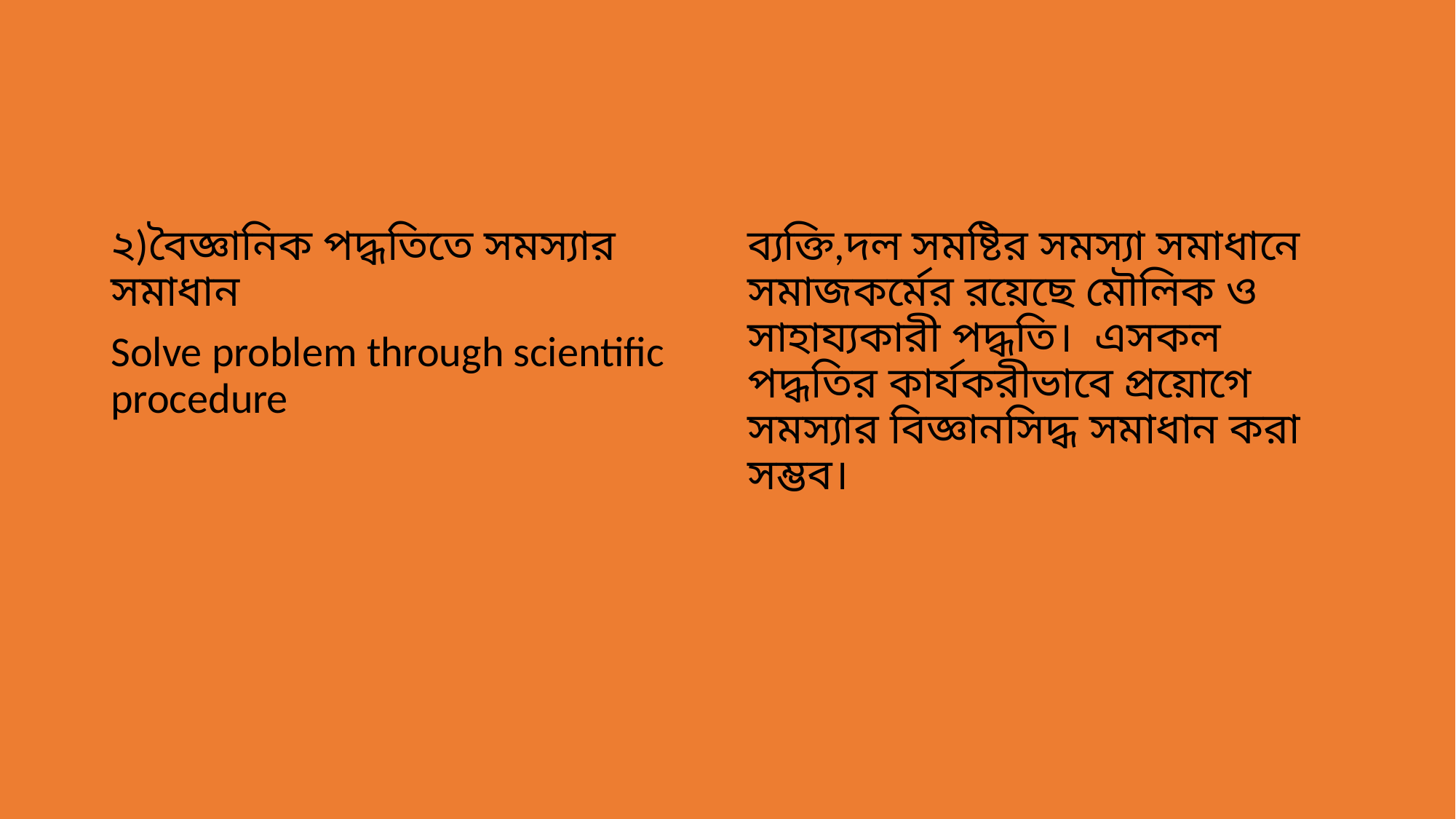

#
২)বৈজ্ঞানিক পদ্ধতিতে সমস্যার সমাধান
Solve problem through scientific procedure

ব্যক্তি,দল সমষ্টির সমস্যা সমাধানে সমাজকর্মের রয়েছে মৌলিক ও সাহায্যকারী পদ্ধতি।  এসকল পদ্ধতির কার্যকরীভাবে প্রয়োগে সমস্যার বিজ্ঞানসিদ্ধ সমাধান করা সম্ভব।